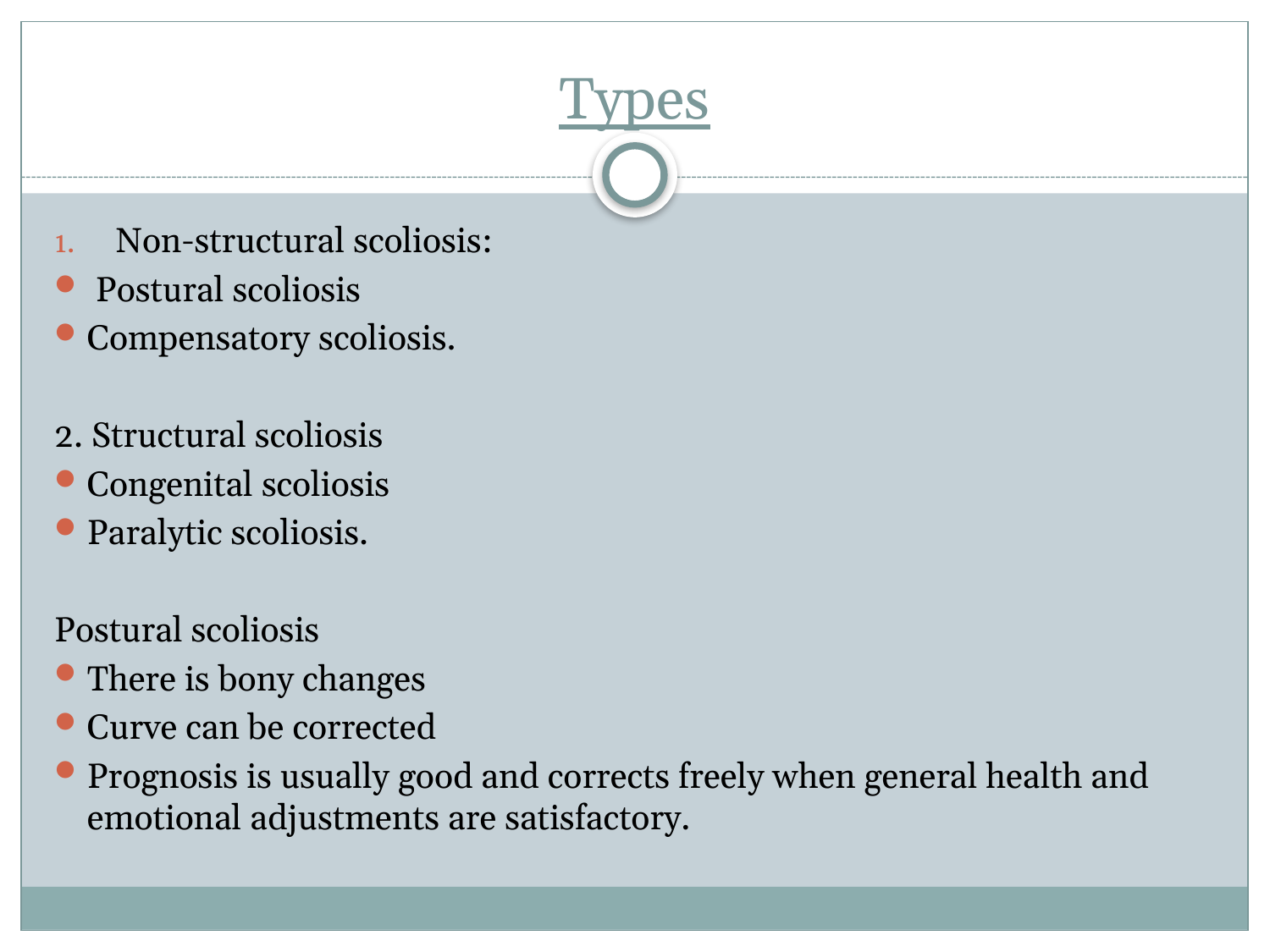

# Types
Non-structural scoliosis:
 Postural scoliosis
Compensatory scoliosis.

2. Structural scoliosis
Congenital scoliosis
Paralytic scoliosis.

Postural scoliosis
There is bony changes
Curve can be corrected
Prognosis is usually good and corrects freely when general health and emotional adjustments are satisfactory.